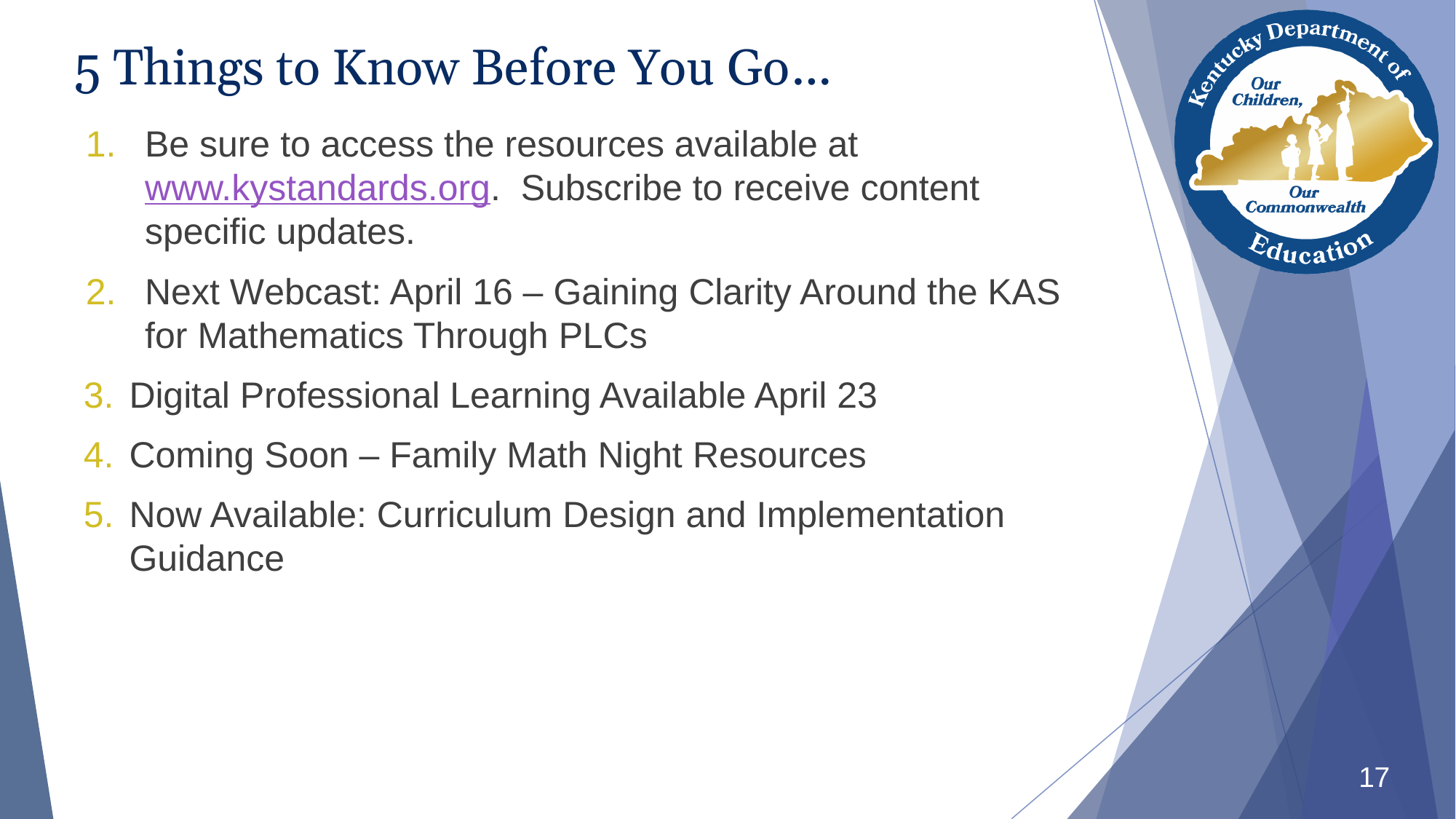

# 5 Things to Know Before You Go…
Be sure to access the resources available at www.kystandards.org.  Subscribe to receive content specific updates.
Next Webcast: April 16 – Gaining Clarity Around the KAS for Mathematics Through PLCs
Digital Professional Learning Available April 23
Coming Soon – Family Math Night Resources
Now Available: Curriculum Design and Implementation  Guidance

17